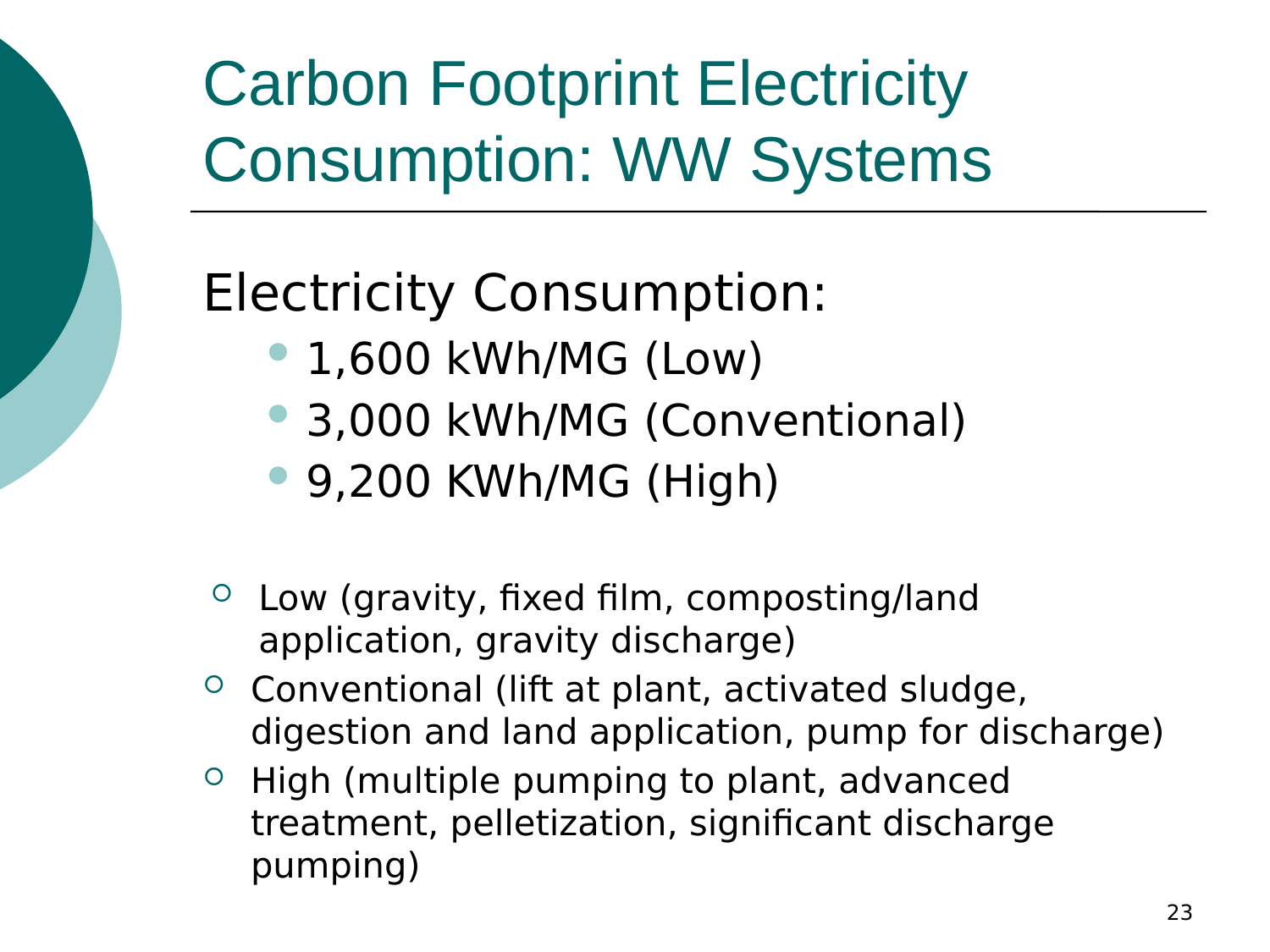

# Carbon Footprint Electricity Consumption: WW Systems
Electricity Consumption:
1,600 kWh/MG (Low)
3,000 kWh/MG (Conventional)
9,200 KWh/MG (High)

Low (gravity, fixed film, composting/land application, gravity discharge)
Conventional (lift at plant, activated sludge, digestion and land application, pump for discharge)
High (multiple pumping to plant, advanced treatment, pelletization, significant discharge pumping)
23